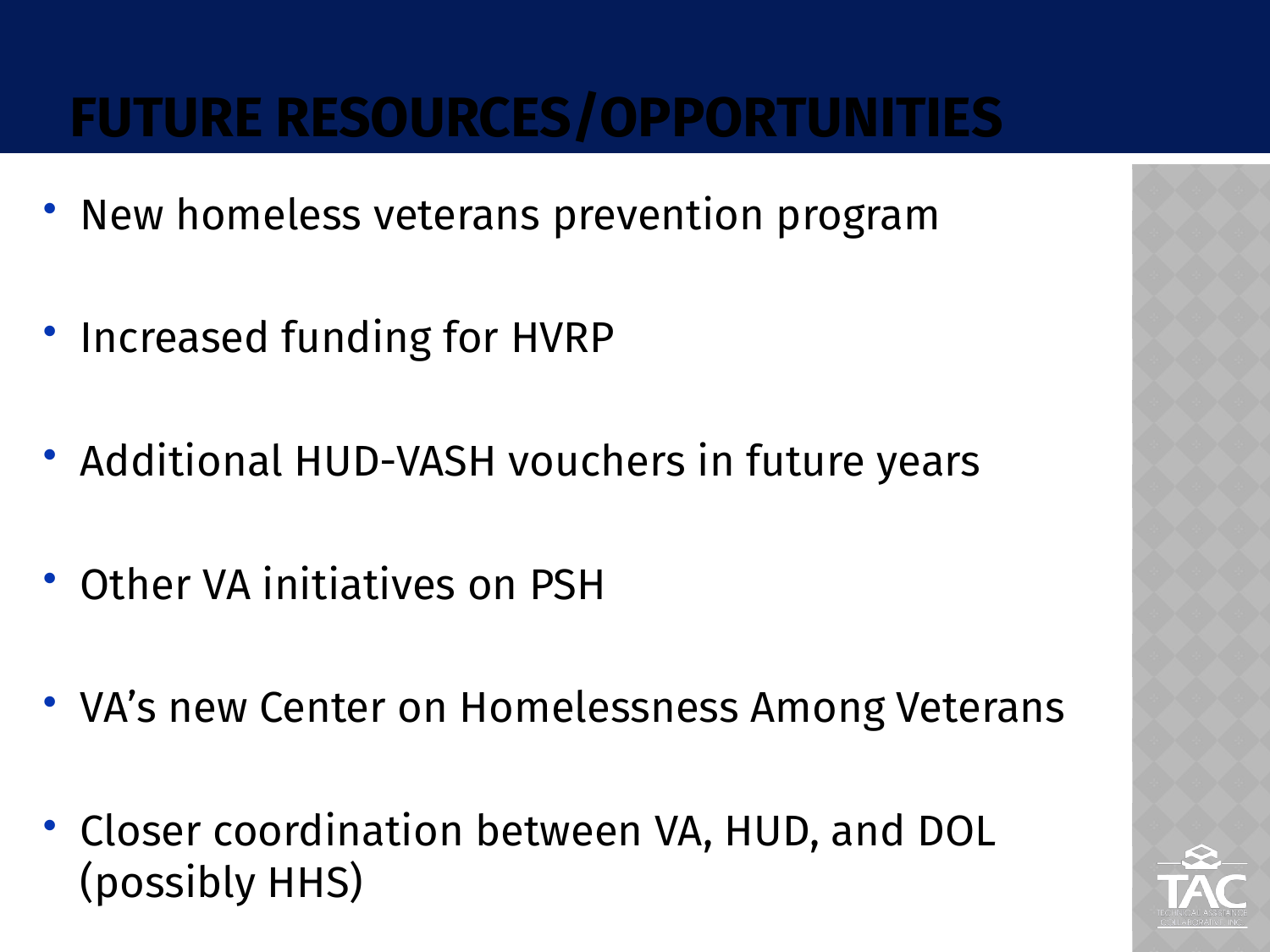

# Future Resources/opportunities
New homeless veterans prevention program

Increased funding for HVRP

Additional HUD-VASH vouchers in future years

Other VA initiatives on PSH

VA’s new Center on Homelessness Among Veterans

Closer coordination between VA, HUD, and DOL (possibly HHS)